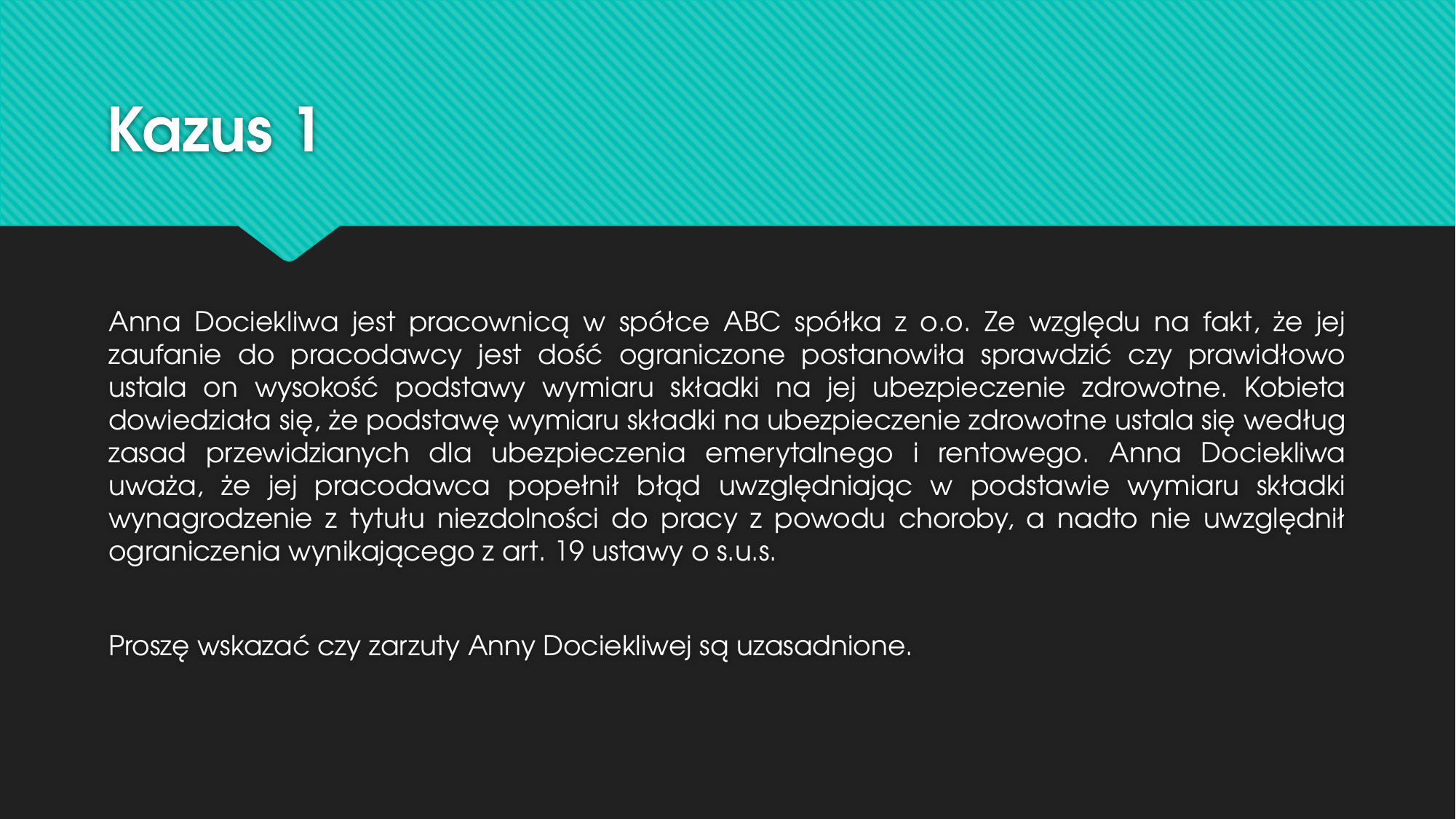

# Kazus 1
Anna Dociekliwa jest pracownicą w spółce ABC spółka z o.o. Ze względu na fakt, że jej zaufanie do pracodawcy jest dość ograniczone postanowiła sprawdzić czy prawidłowo ustala on wysokość podstawy wymiaru składki na jej ubezpieczenie zdrowotne. Kobieta dowiedziała się, że podstawę wymiaru składki na ubezpieczenie zdrowotne ustala się według zasad przewidzianych dla ubezpieczenia emerytalnego i rentowego. Anna Dociekliwa uważa, że jej pracodawca popełnił błąd uwzględniając w podstawie wymiaru składki wynagrodzenie z tytułu niezdolności do pracy z powodu choroby, a nadto nie uwzględnił ograniczenia wynikającego z art. 19 ustawy o s.u.s.

Proszę wskazać czy zarzuty Anny Dociekliwej są uzasadnione.